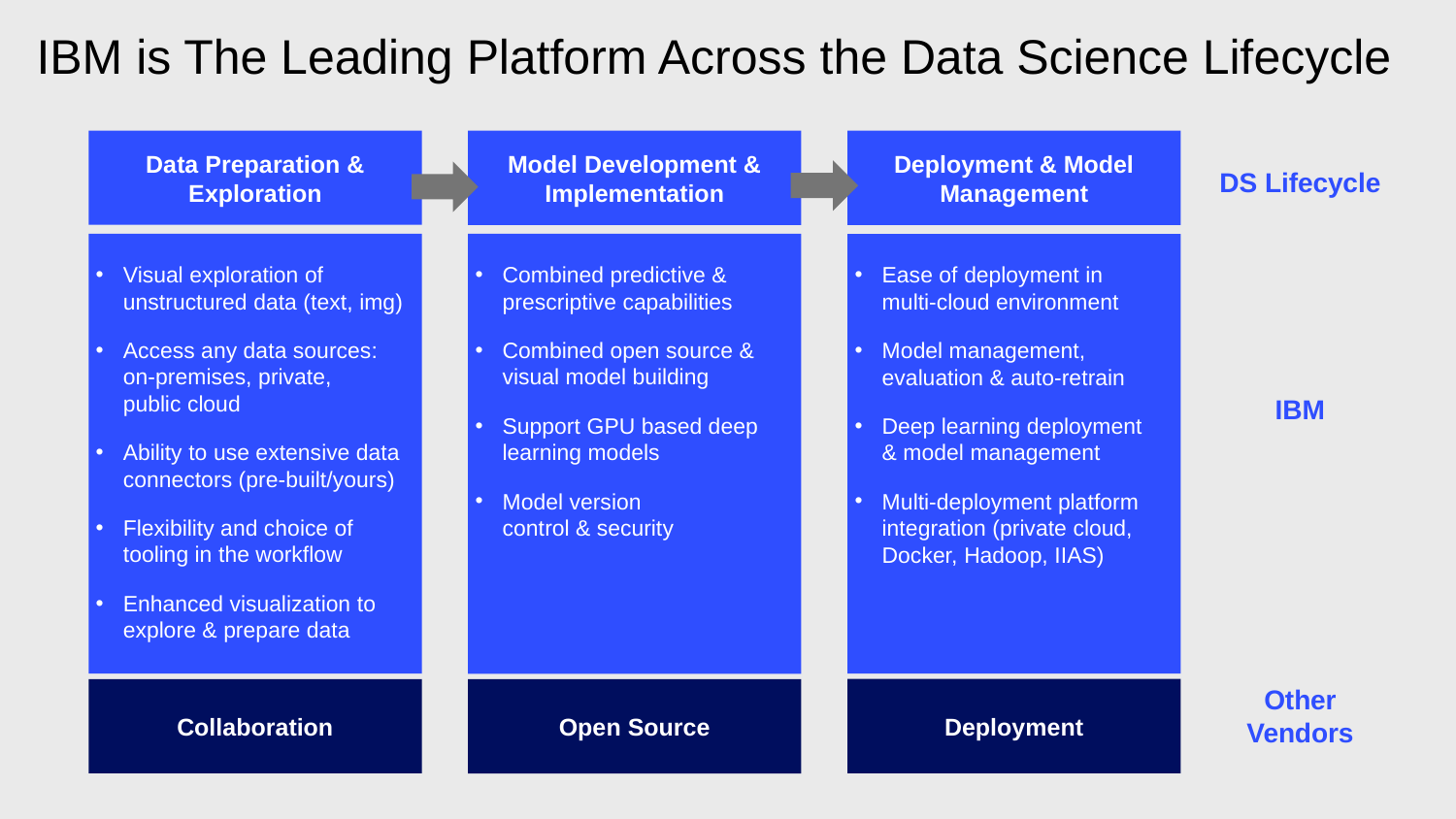

# IBM is The Leading Platform Across the Data Science Lifecycle
Data Preparation & Exploration
Model Development & Implementation
Deployment & Model Management
DS Lifecycle

Visual exploration of unstructured data (text, img)
Access any data sources:
on-premises, private,
public cloud
Ability to use extensive data connectors (pre-built/yours)
Flexibility and choice of tooling in the workflow
Enhanced visualization to explore & prepare data

Combined predictive & prescriptive capabilities
Combined open source & visual model building
Support GPU based deep learning models
Model version
control & security

Ease of deployment in
multi-cloud environment
Model management, evaluation & auto-retrain
Deep learning deployment
& model management
Multi-deployment platform integration (private cloud, Docker, Hadoop, IIAS)

IBM

Other Vendors
Deployment
Collaboration
Open Source